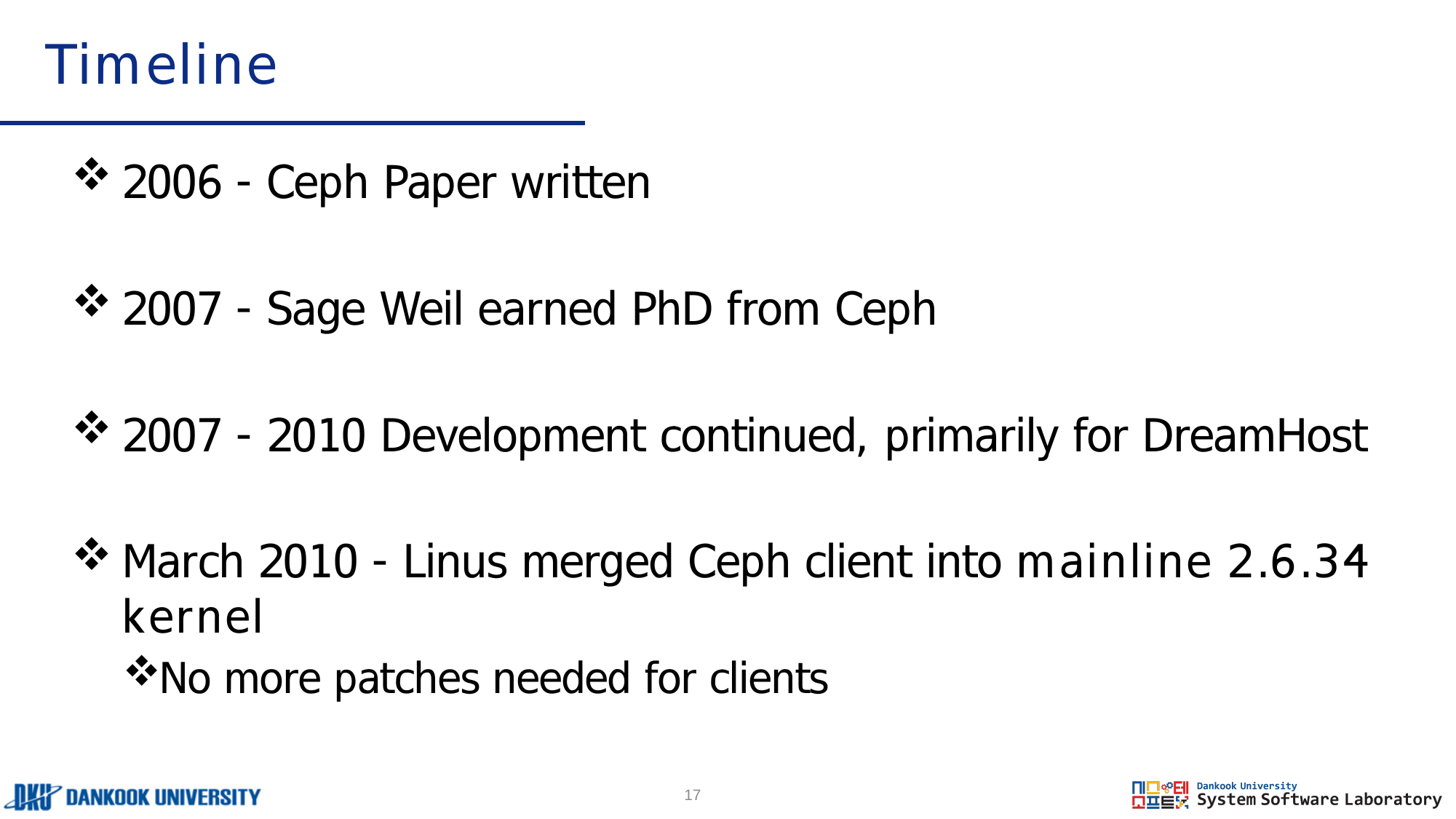

# Timeline
2006 - Ceph Paper written

2007 - Sage Weil earned PhD from Ceph

2007 - 2010 Development continued, primarily for DreamHost

March 2010 - Linus merged Ceph client into mainline 2.6.34 kernel
No more patches needed for clients
17